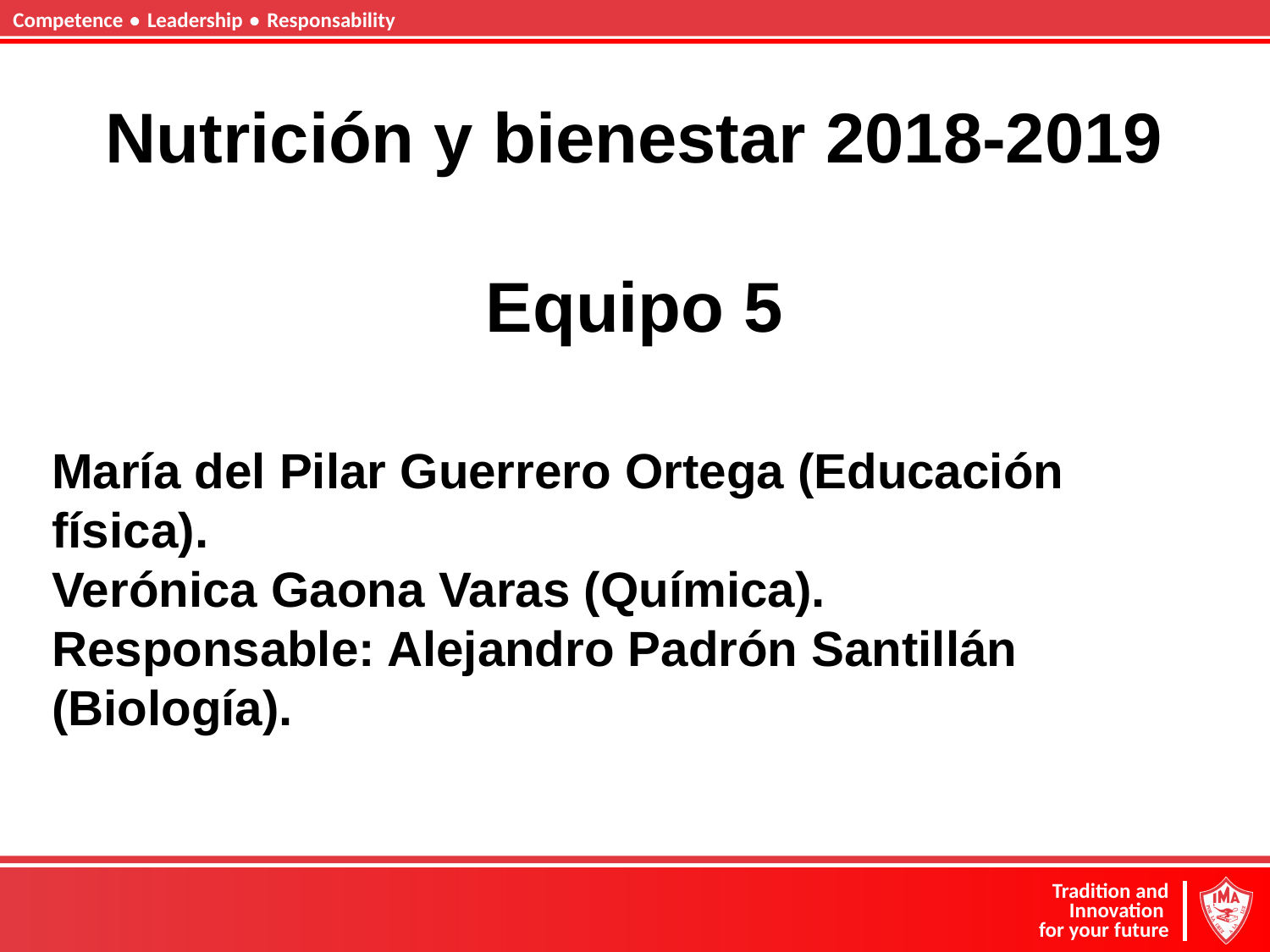

Nutrición y bienestar 2018-2019

Equipo 5

María del Pilar Guerrero Ortega (Educación física).
Verónica Gaona Varas (Química).
Responsable: Alejandro Padrón Santillán (Biología).